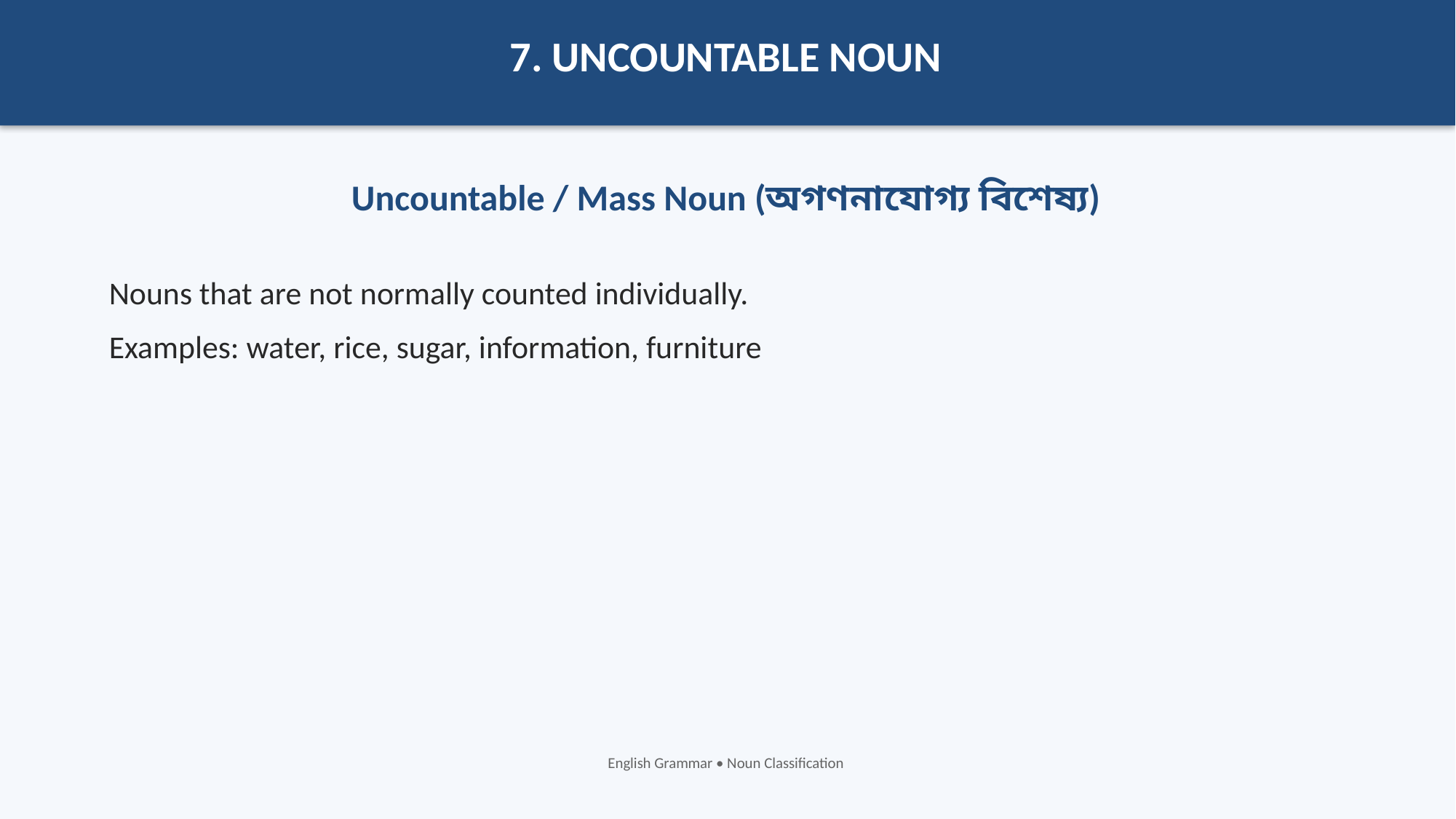

7. UNCOUNTABLE NOUN
Uncountable / Mass Noun (অগণনাযোগ্য বিশেষ্য)
Nouns that are not normally counted individually.
Examples: water, rice, sugar, information, furniture
English Grammar • Noun Classification